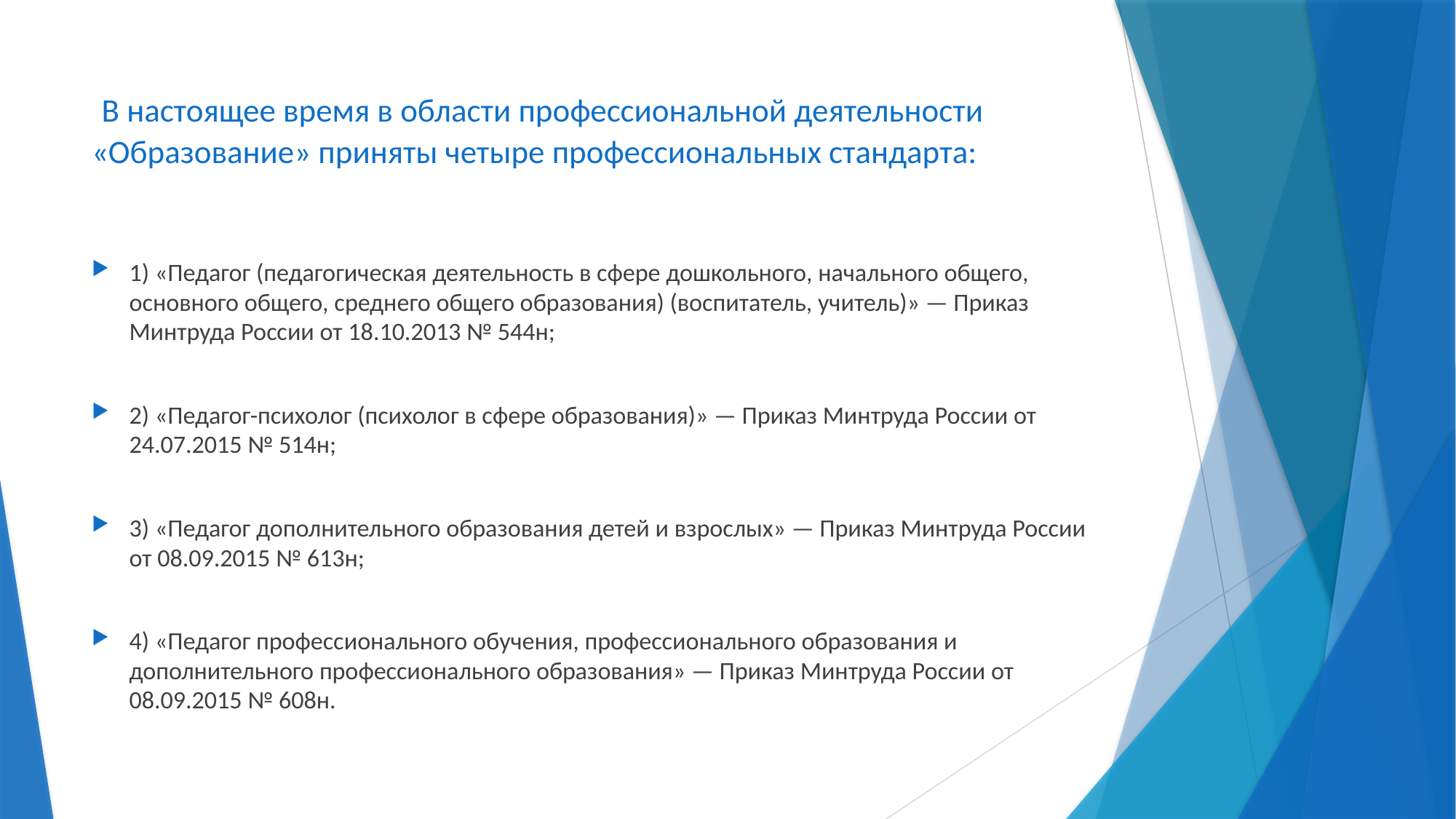

# В настоящее время в области профессиональной деятельности «Образование» приняты четыре профессиональных стандарта:

1) «Педагог (педагогическая деятельность в сфере дошкольного, начального общего, основного общего, среднего общего образования) (воспитатель, учитель)» — Приказ Минтруда России от 18.10.2013 № 544н;

2) «Педагог-психолог (психолог в сфере образования)» — Приказ Минтруда России от 24.07.2015 № 514н;

3) «Педагог дополнительного образования детей и взрослых» — Приказ Минтруда России от 08.09.2015 № 613н;

4) «Педагог профессионального обучения, профессионального образования и дополнительного профессионального образования» — Приказ Минтруда России от 08.09.2015 № 608н.